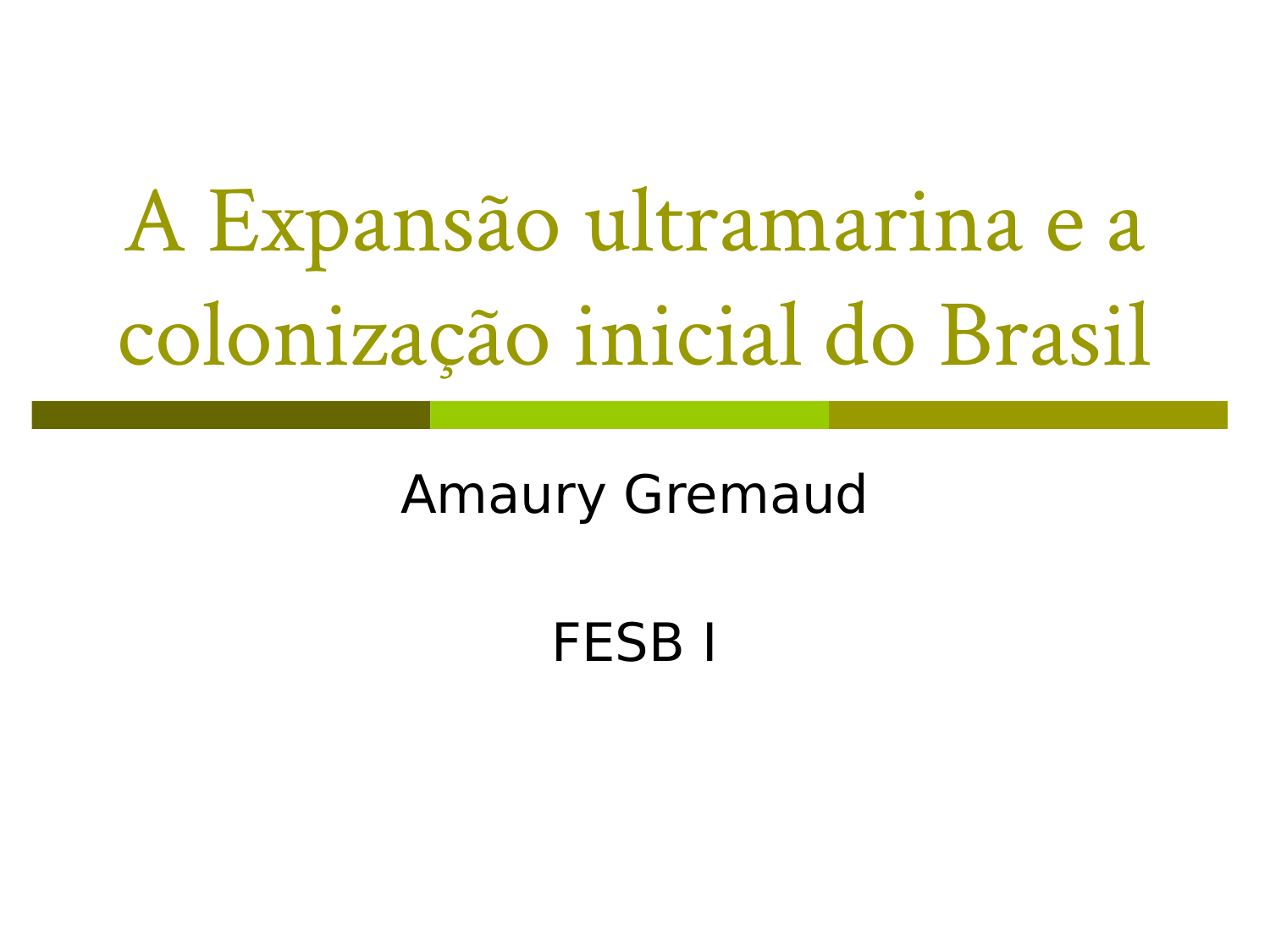

# A Expansão ultramarina e a colonização inicial do Brasil
Amaury Gremaud

FESB I